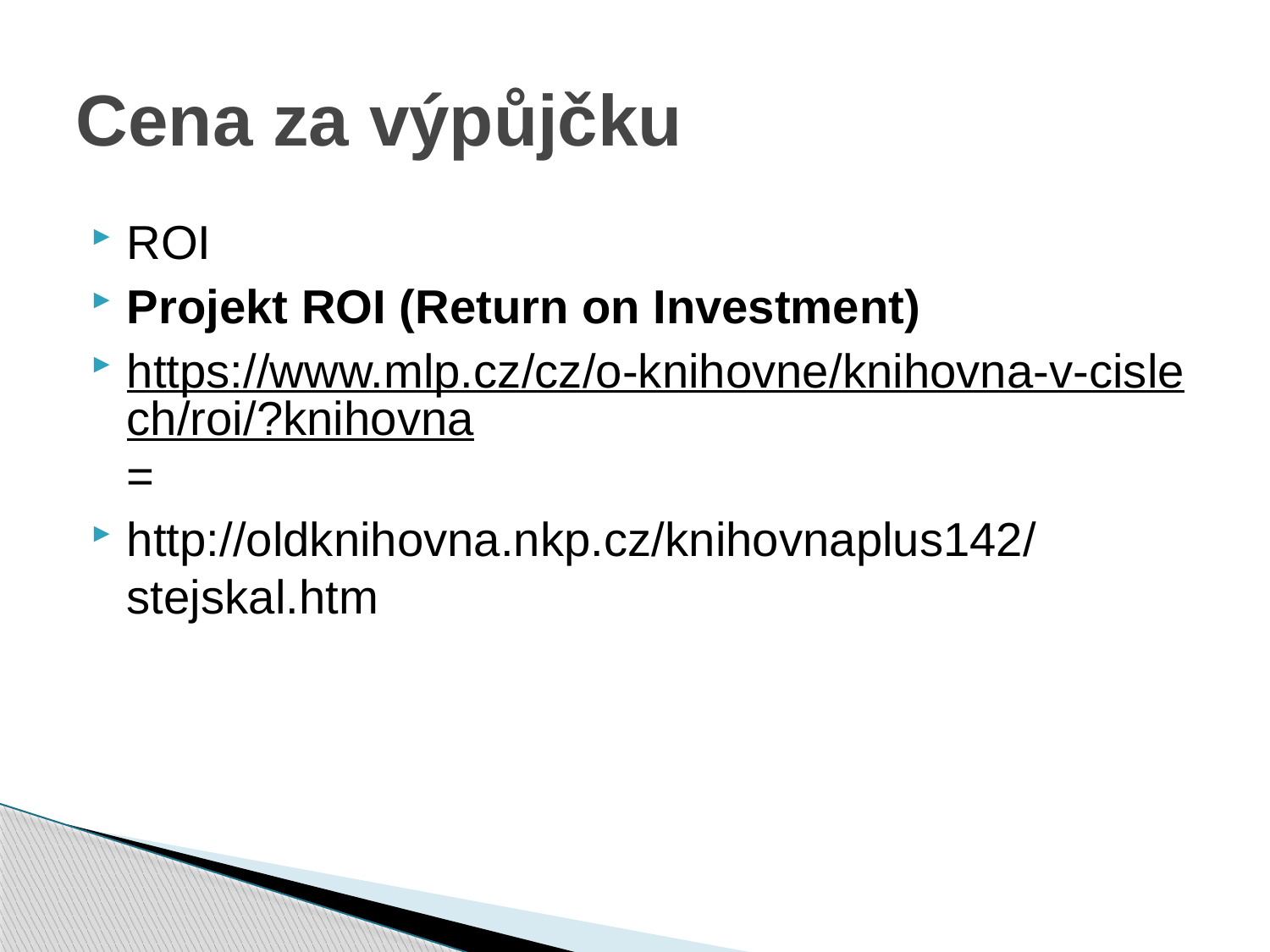

# Cena za výpůjčku
ROI
Projekt ROI (Return on Investment)
https://www.mlp.cz/cz/o-knihovne/knihovna-v-cislech/roi/?knihovna=
http://oldknihovna.nkp.cz/knihovnaplus142/stejskal.htm